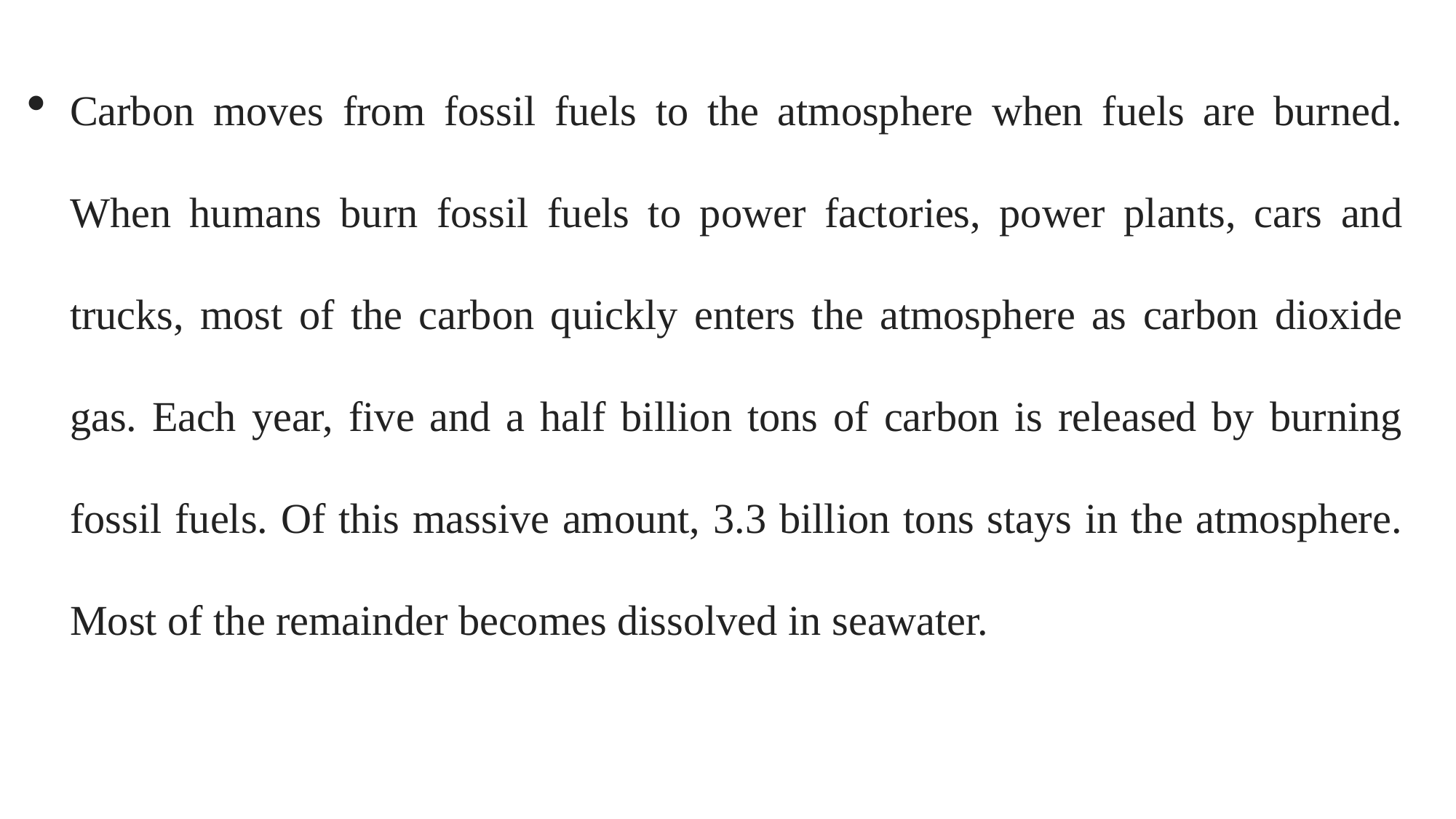

Carbon moves from fossil fuels to the atmosphere when fuels are burned. When humans burn fossil fuels to power factories, power plants, cars and trucks, most of the carbon quickly enters the atmosphere as carbon dioxide gas. Each year, five and a half billion tons of carbon is released by burning fossil fuels. Of this massive amount, 3.3 billion tons stays in the atmosphere. Most of the remainder becomes dissolved in seawater.